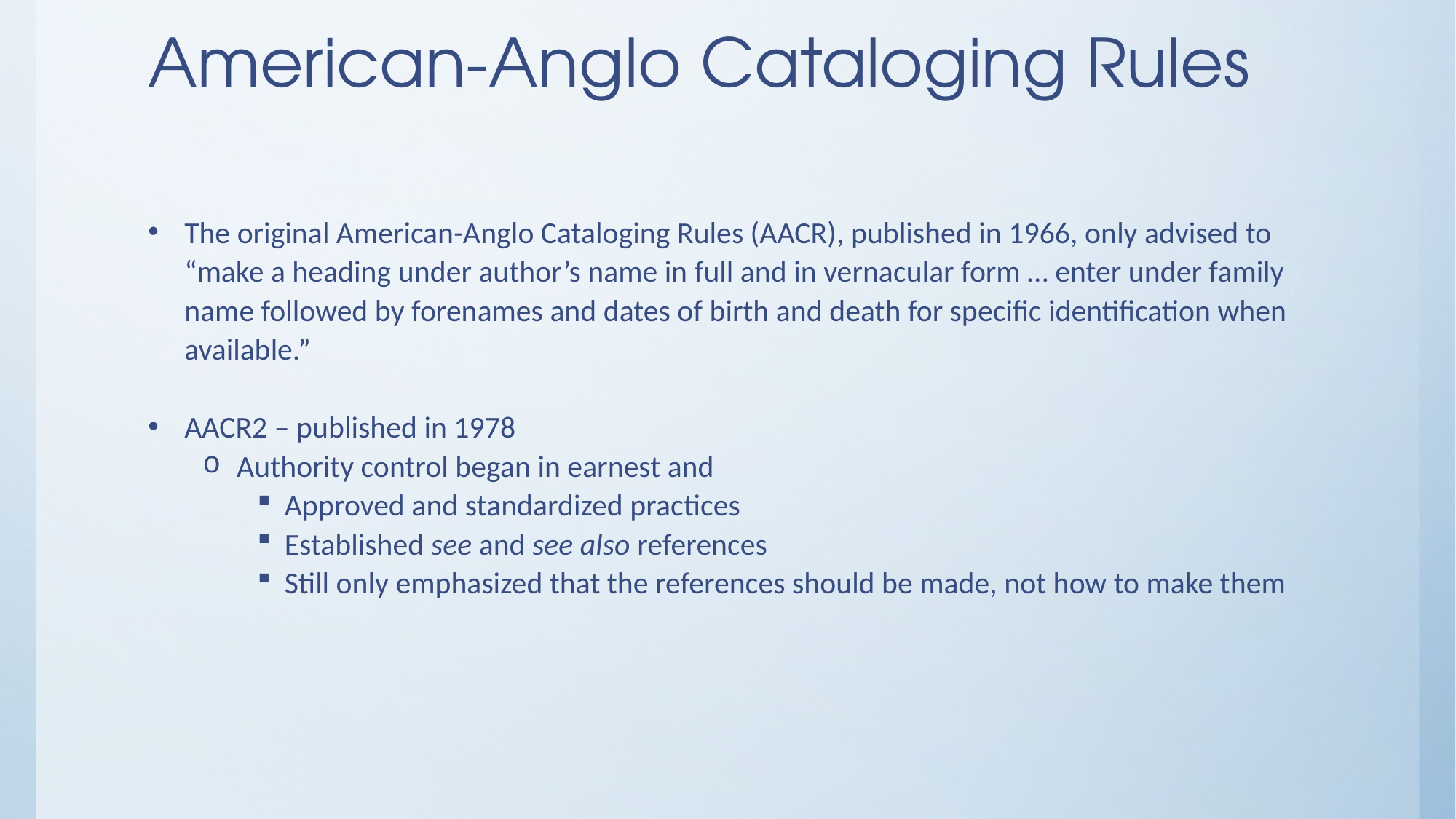

# American-Anglo Cataloging Rules
The original American-Anglo Cataloging Rules (AACR), published in 1966, only advised to “make a heading under author’s name in full and in vernacular form … enter under family name followed by forenames and dates of birth and death for specific identification when  available.”

AACR2 – published in 1978
Authority control began in earnest and
Approved and standardized practices
Established see and see also references
Still only emphasized that the references should be made, not how to make them